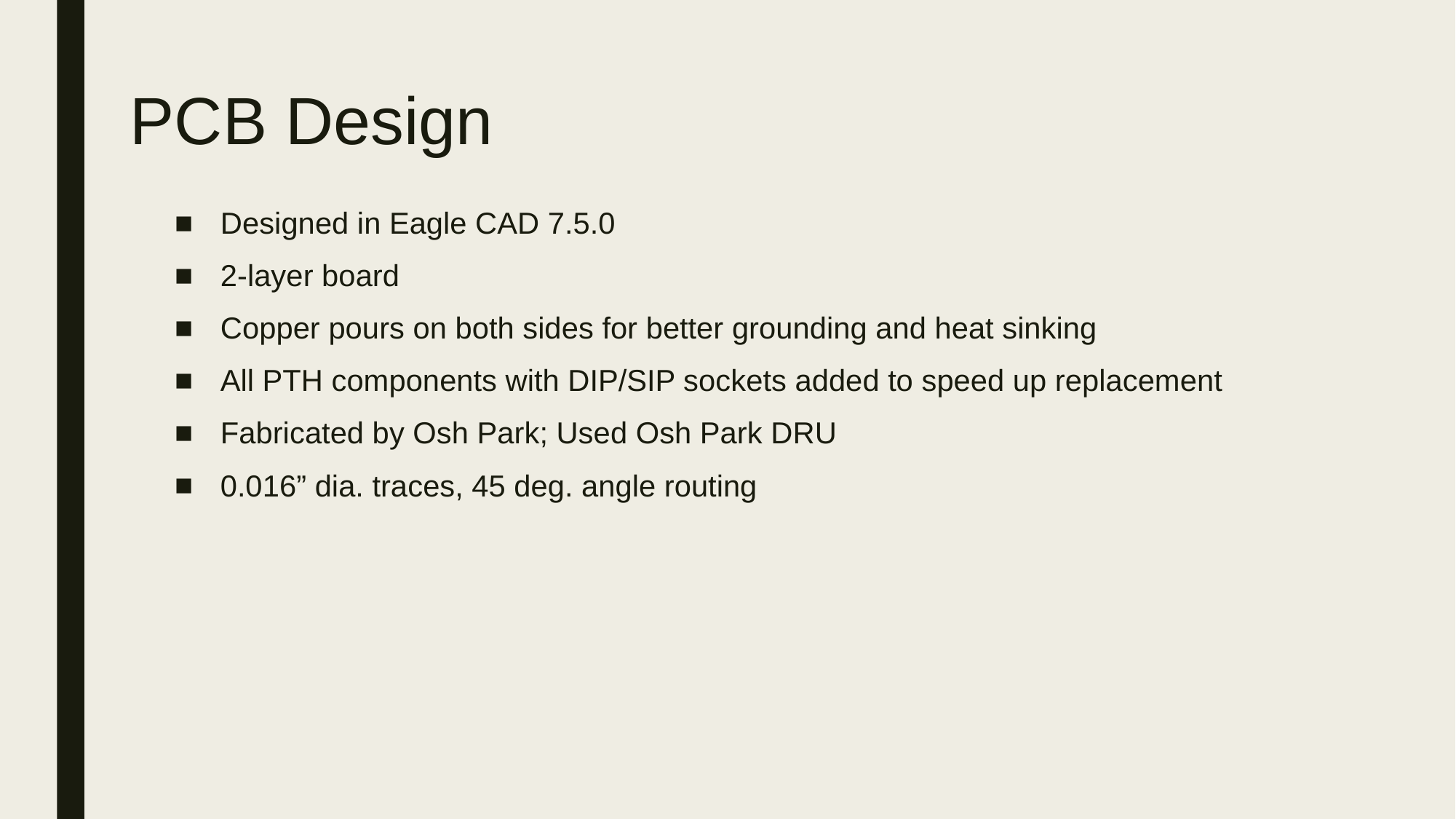

# PCB Design
Designed in Eagle CAD 7.5.0
2-layer board
Copper pours on both sides for better grounding and heat sinking
All PTH components with DIP/SIP sockets added to speed up replacement
Fabricated by Osh Park; Used Osh Park DRU
0.016” dia. traces, 45 deg. angle routing